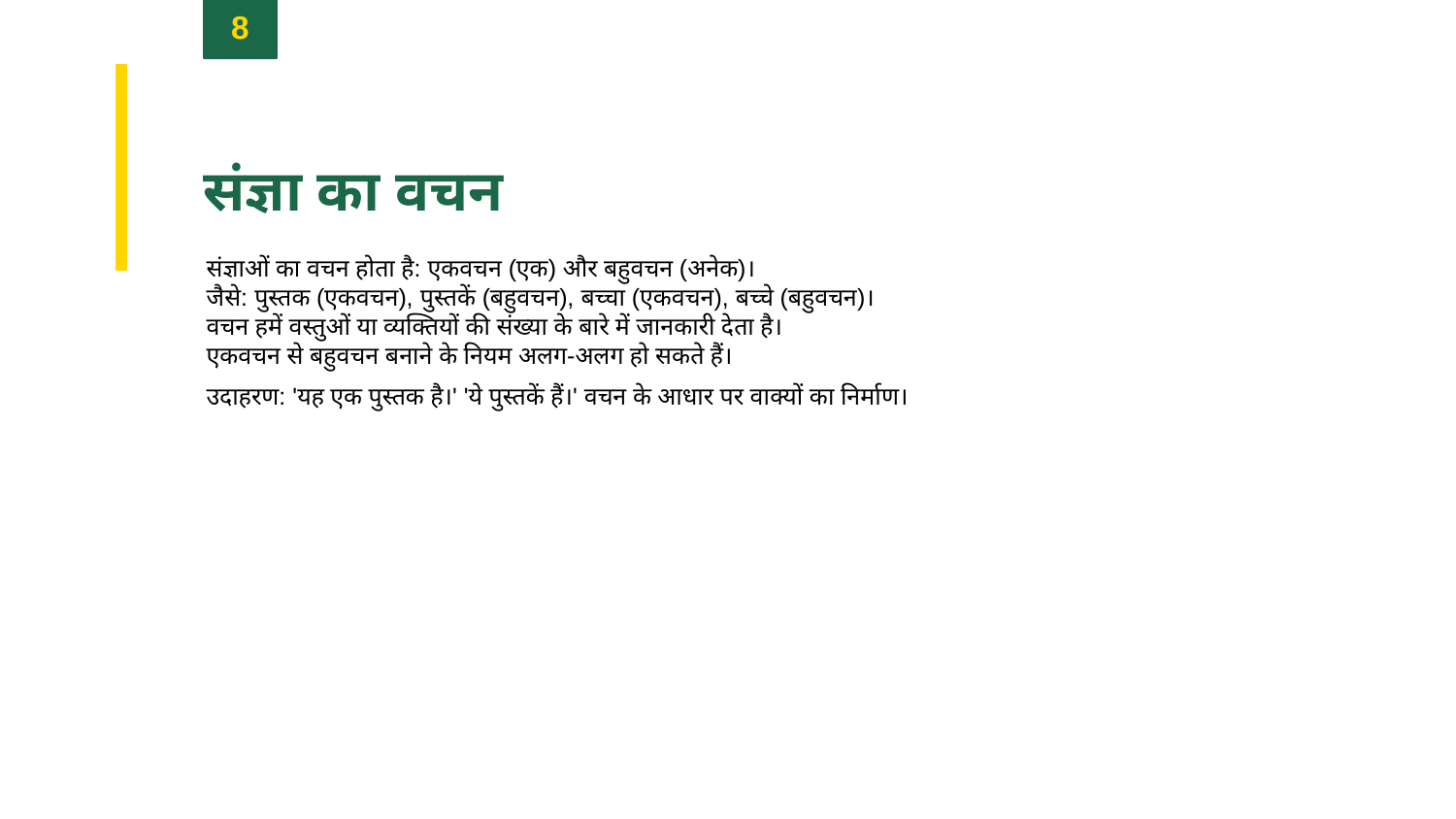

8

संज्ञा का वचन
संज्ञाओं का वचन होता है: एकवचन (एक) और बहुवचन (अनेक)।
जैसे: पुस्तक (एकवचन), पुस्तकें (बहुवचन), बच्चा (एकवचन), बच्चे (बहुवचन)।
वचन हमें वस्तुओं या व्यक्तियों की संख्या के बारे में जानकारी देता है।
एकवचन से बहुवचन बनाने के नियम अलग-अलग हो सकते हैं।
उदाहरण: 'यह एक पुस्तक है।' 'ये पुस्तकें हैं।' वचन के आधार पर वाक्यों का निर्माण।